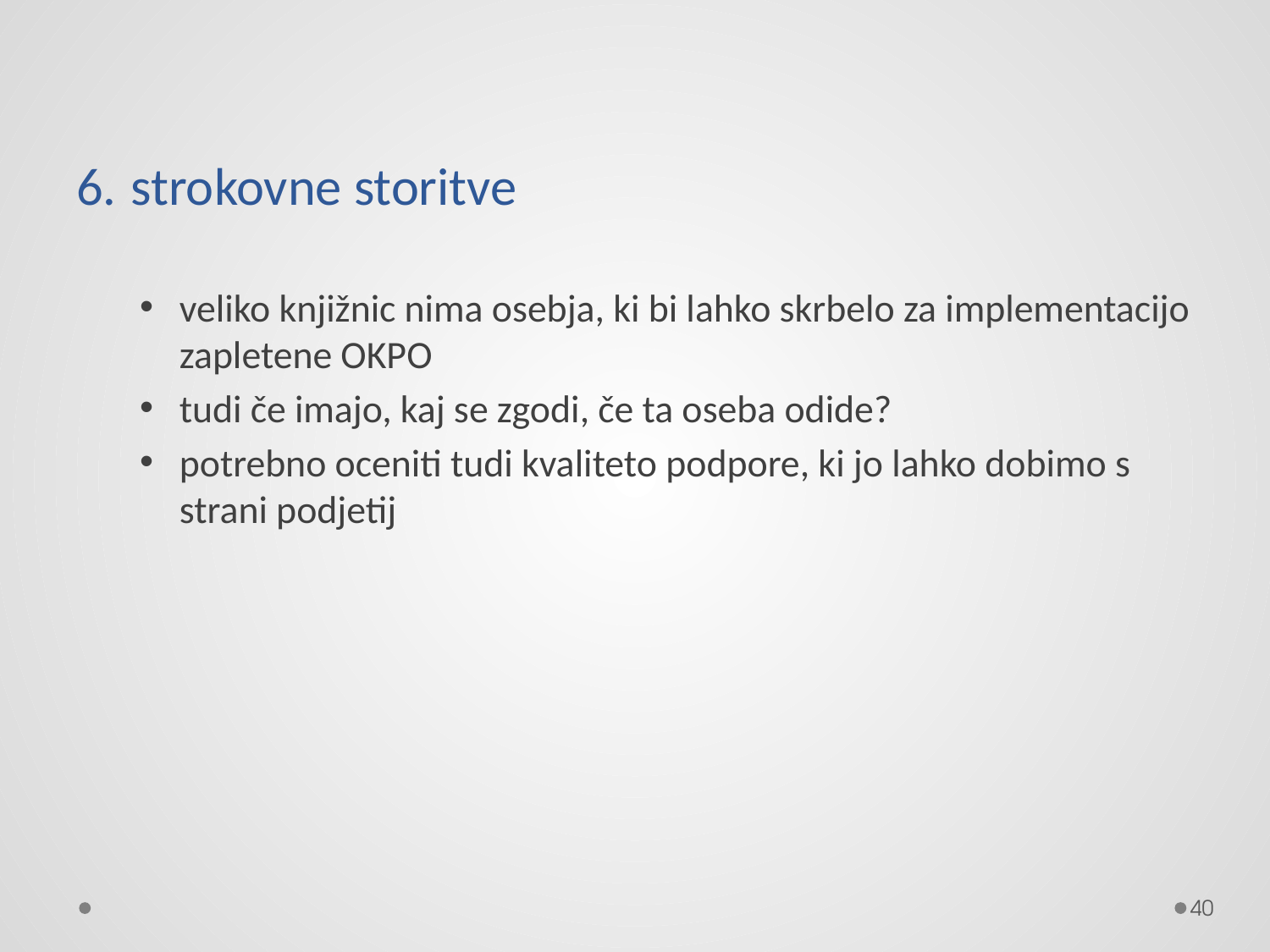

# 6.  strokovne storitve

veliko knjižnic nima osebja, ki bi lahko skrbelo za implementacijo zapletene OKPO
tudi če imajo, kaj se zgodi, če ta oseba odide?
potrebno oceniti tudi kvaliteto podpore, ki jo lahko dobimo s strani podjetij
40